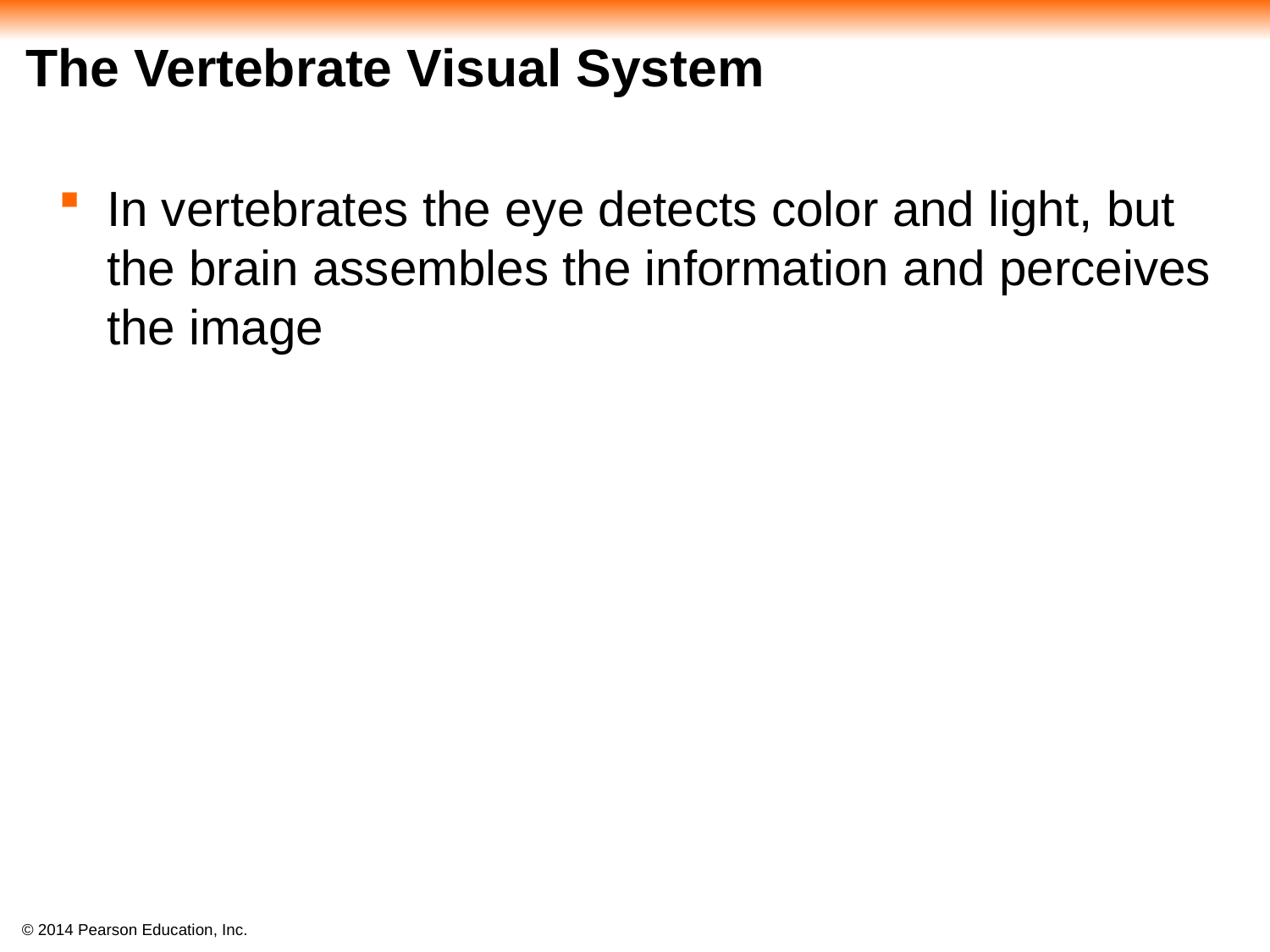

# The Vertebrate Visual System
In vertebrates the eye detects color and light, but the brain assembles the information and perceives the image